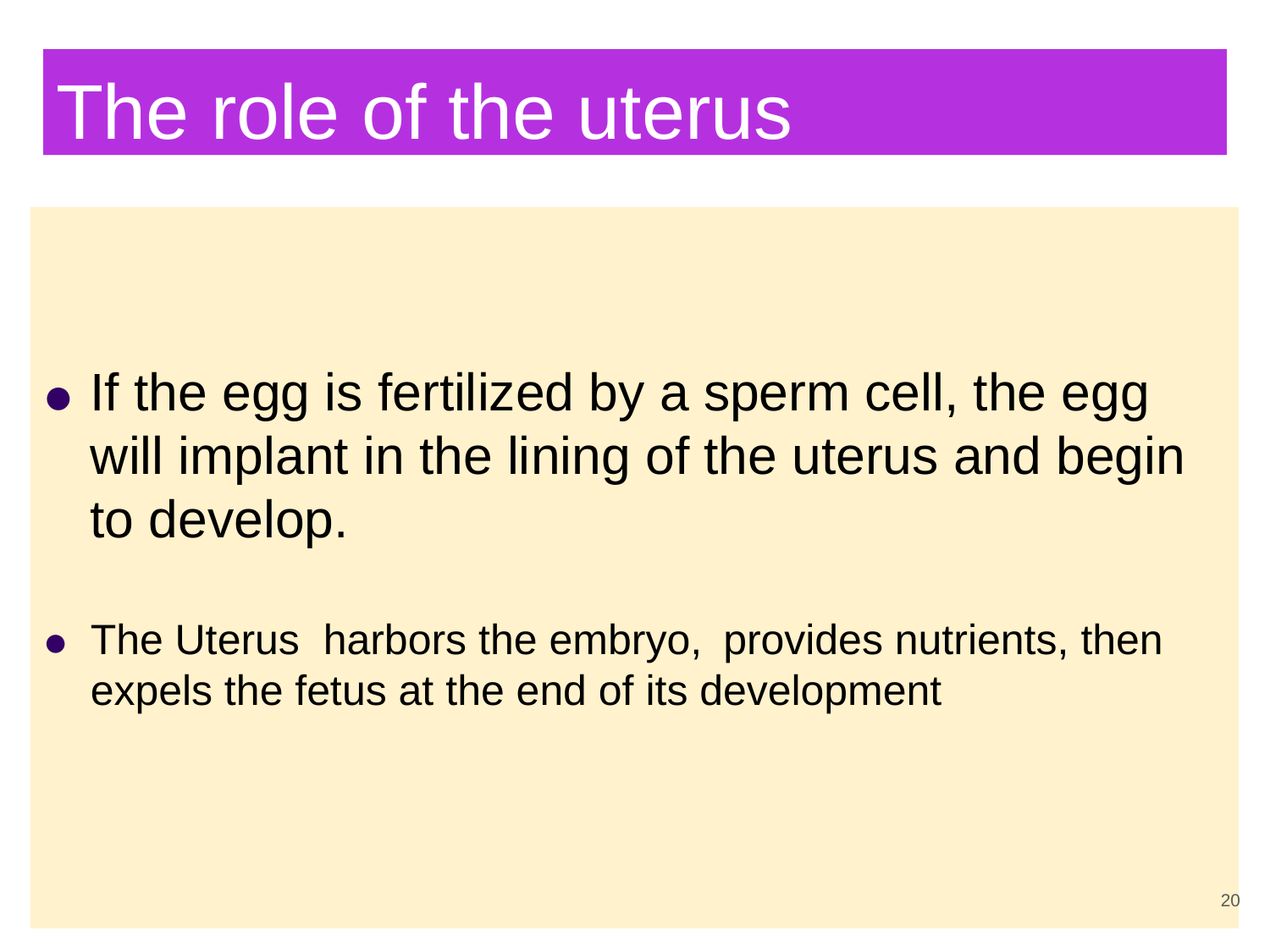

# The role of the uterus

If the egg is fertilized by a sperm cell, the egg will implant in the lining of the uterus and begin to develop.

The Uterus  harbors the embryo,   provides nutrients, then expels the fetus at the end of its development

20